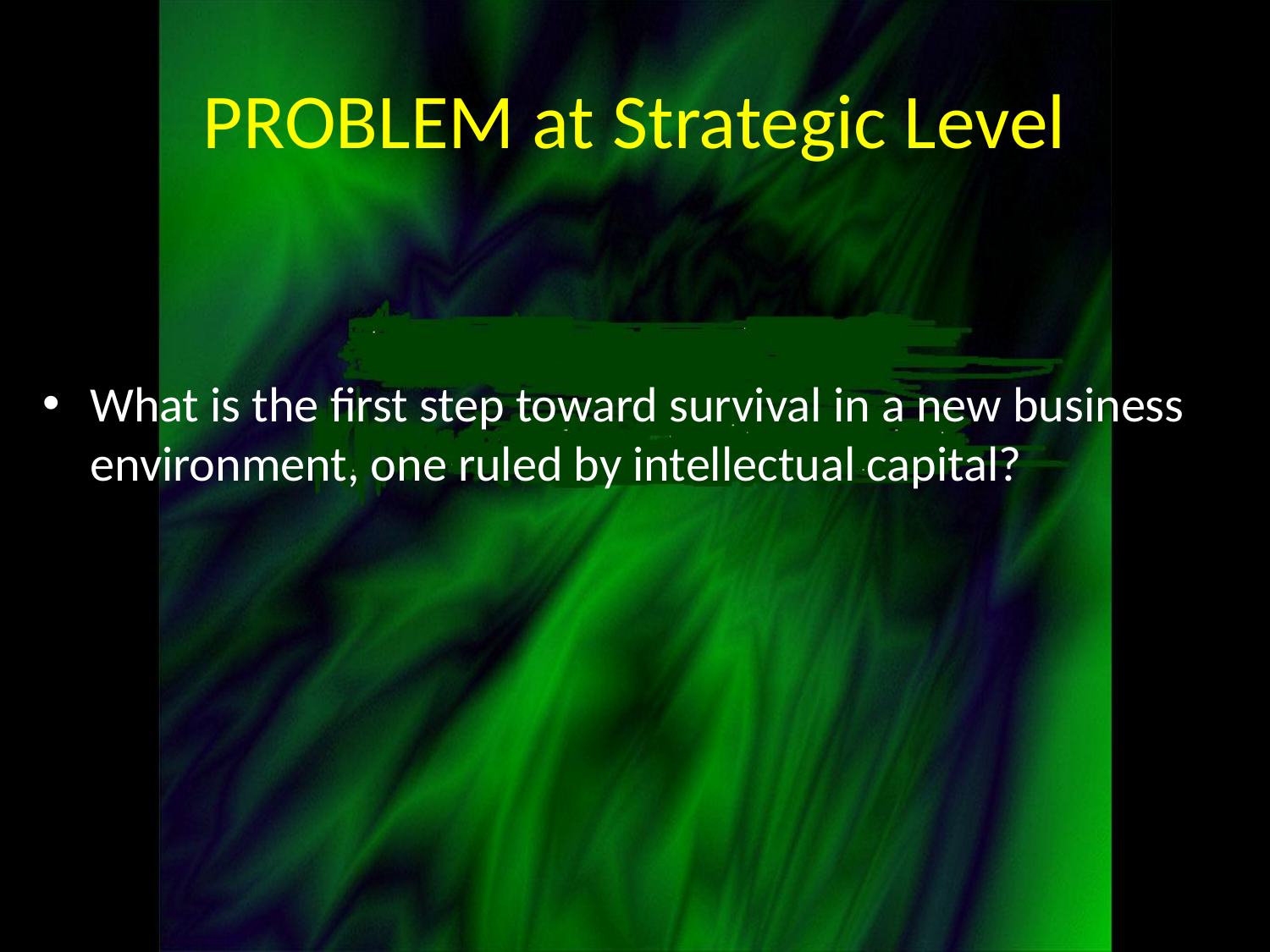

# PROBLEM at Strategic Level

What is the first step toward survival in a new business environment, one ruled by intellectual capital?